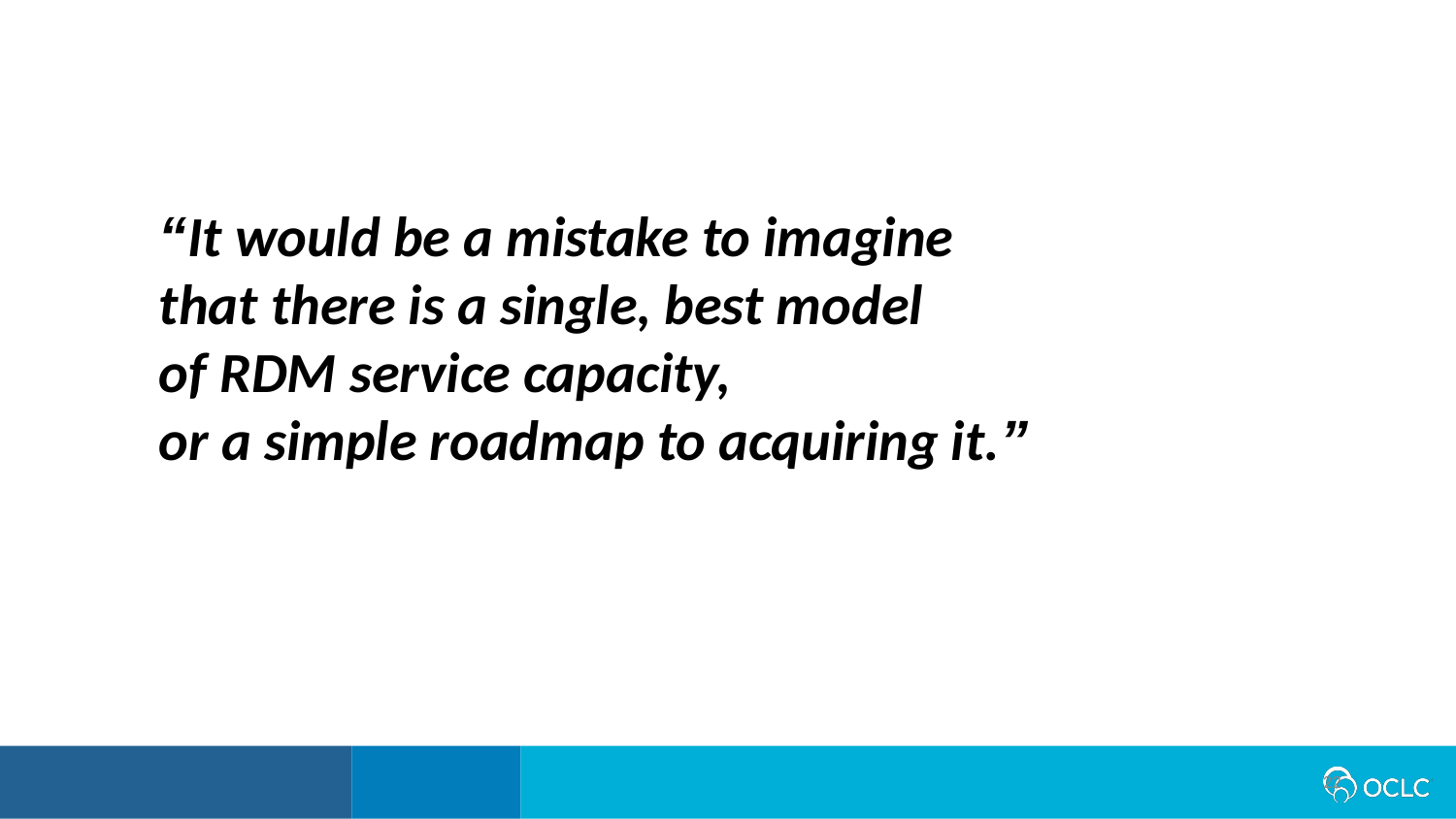

“It would be a mistake to imagine
that there is a single, best model
of RDM service capacity,
or a simple roadmap to acquiring it.”
22